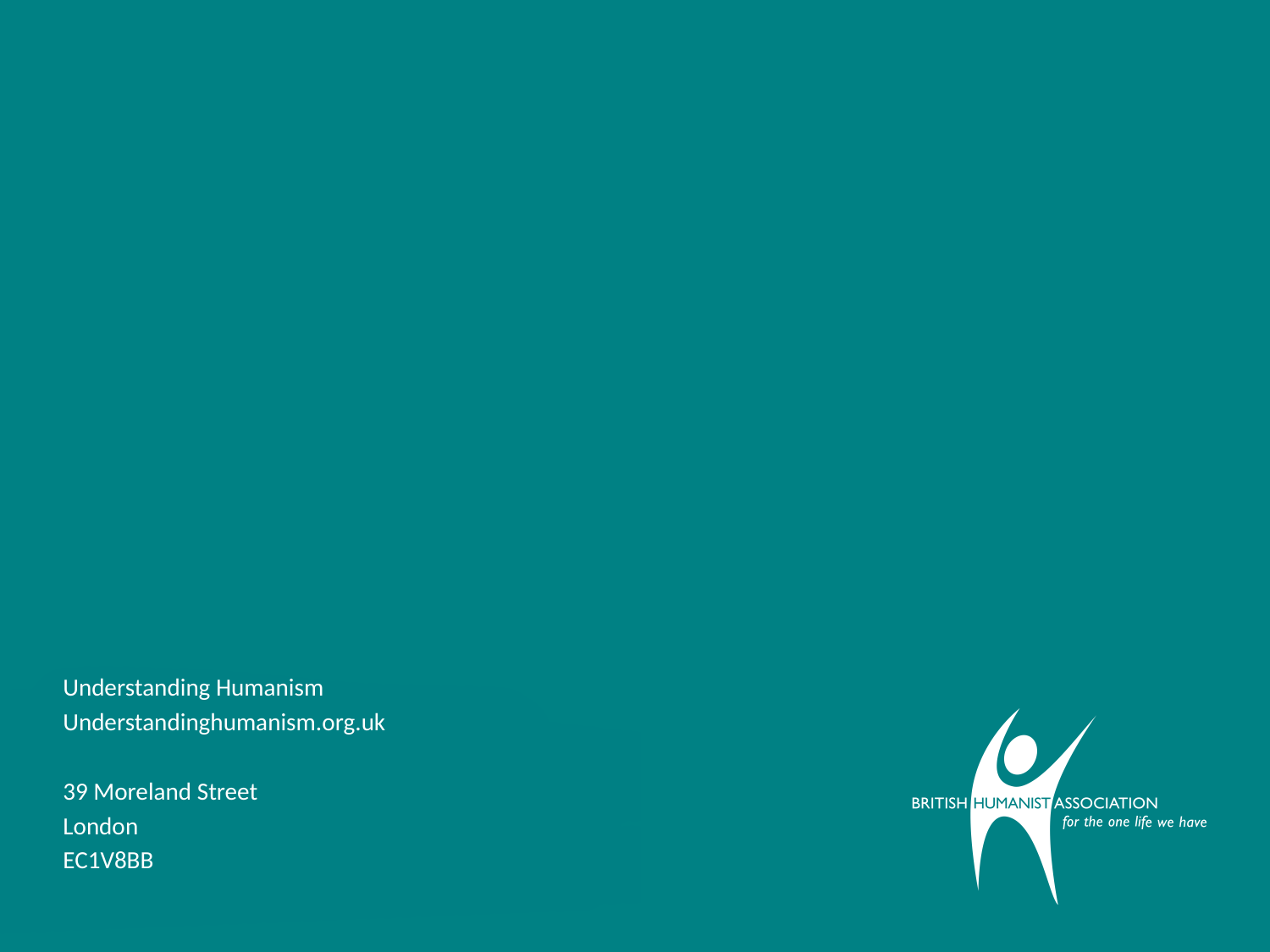

Understanding Humanism
Understandinghumanism.org.uk

39 Moreland Street
London
EC1V8BB